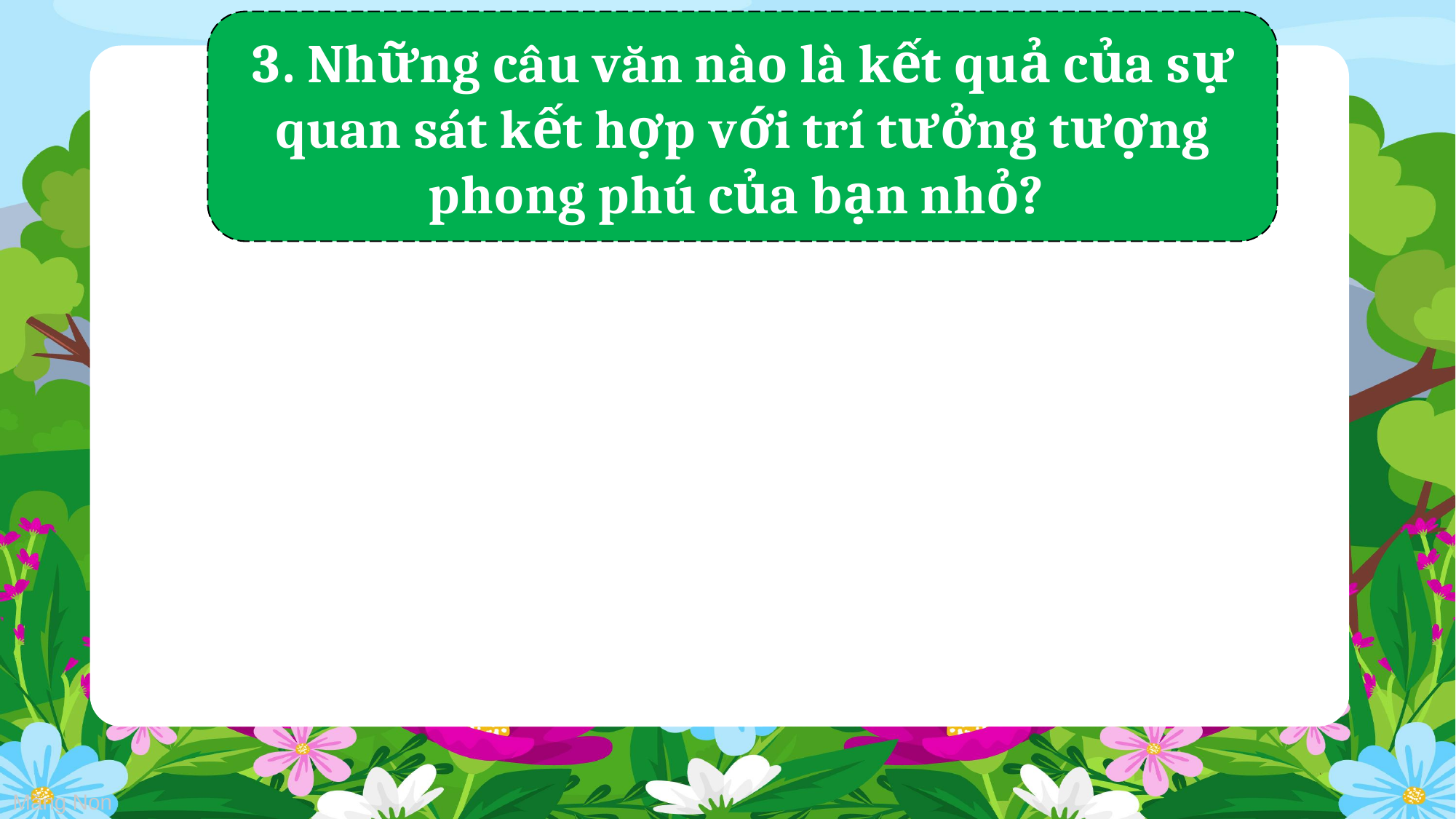

3. Những câu văn nào là kết quả của sự quan sát kết hợp với trí tưởng tượng phong phú của bạn nhỏ?